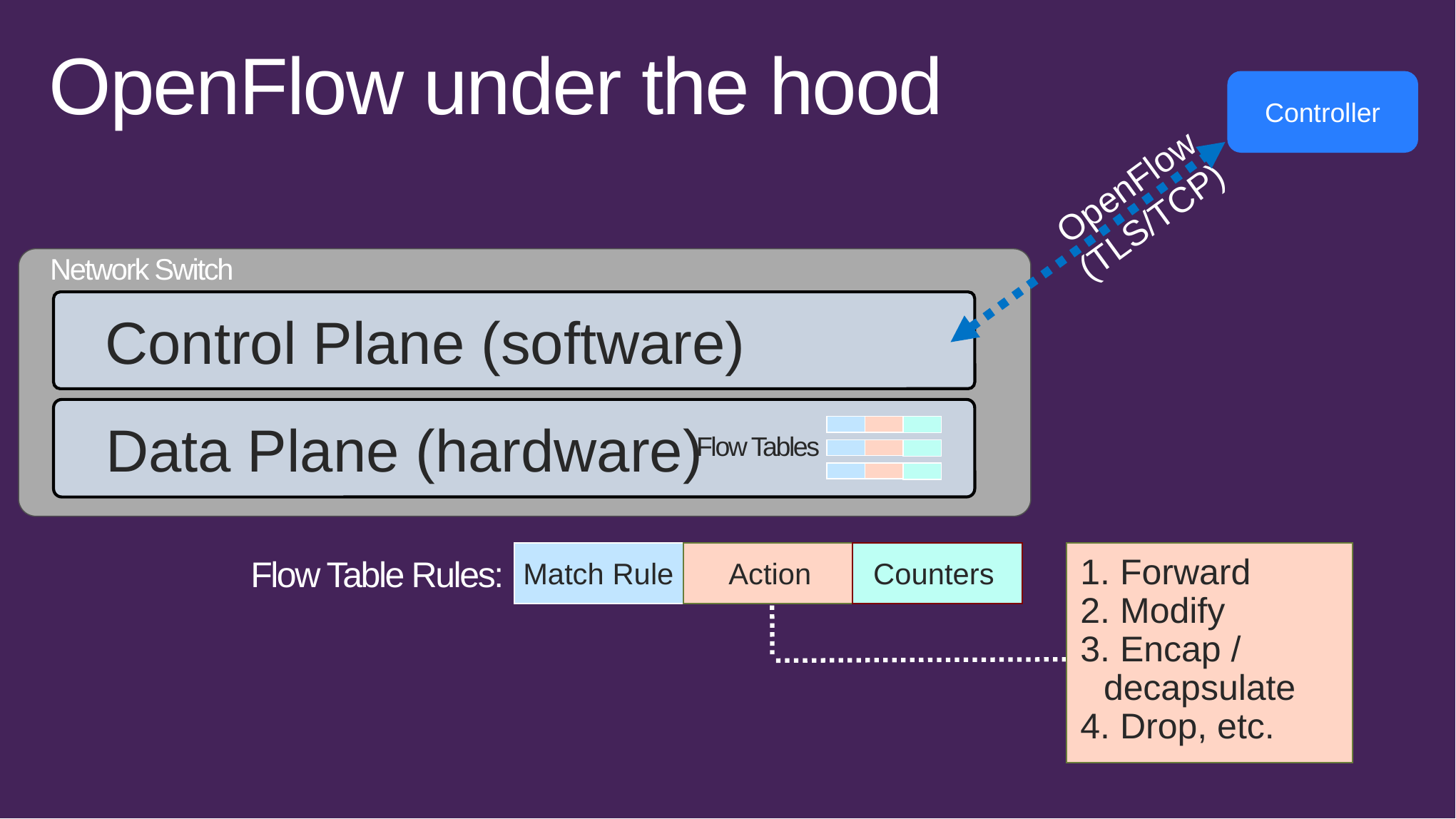

# OpenFlow under the hood
Controller

OpenFlow (TLS/TCP)
Network Switch

   Control Plane (software)
OpenFlow Agent

   Data Plane (hardware)

Flow Tables

 Forward
 Modify
 Encap /   decapsulate
 Drop, etc.
Flow Table Rules:
Match Rule
Action
Counters